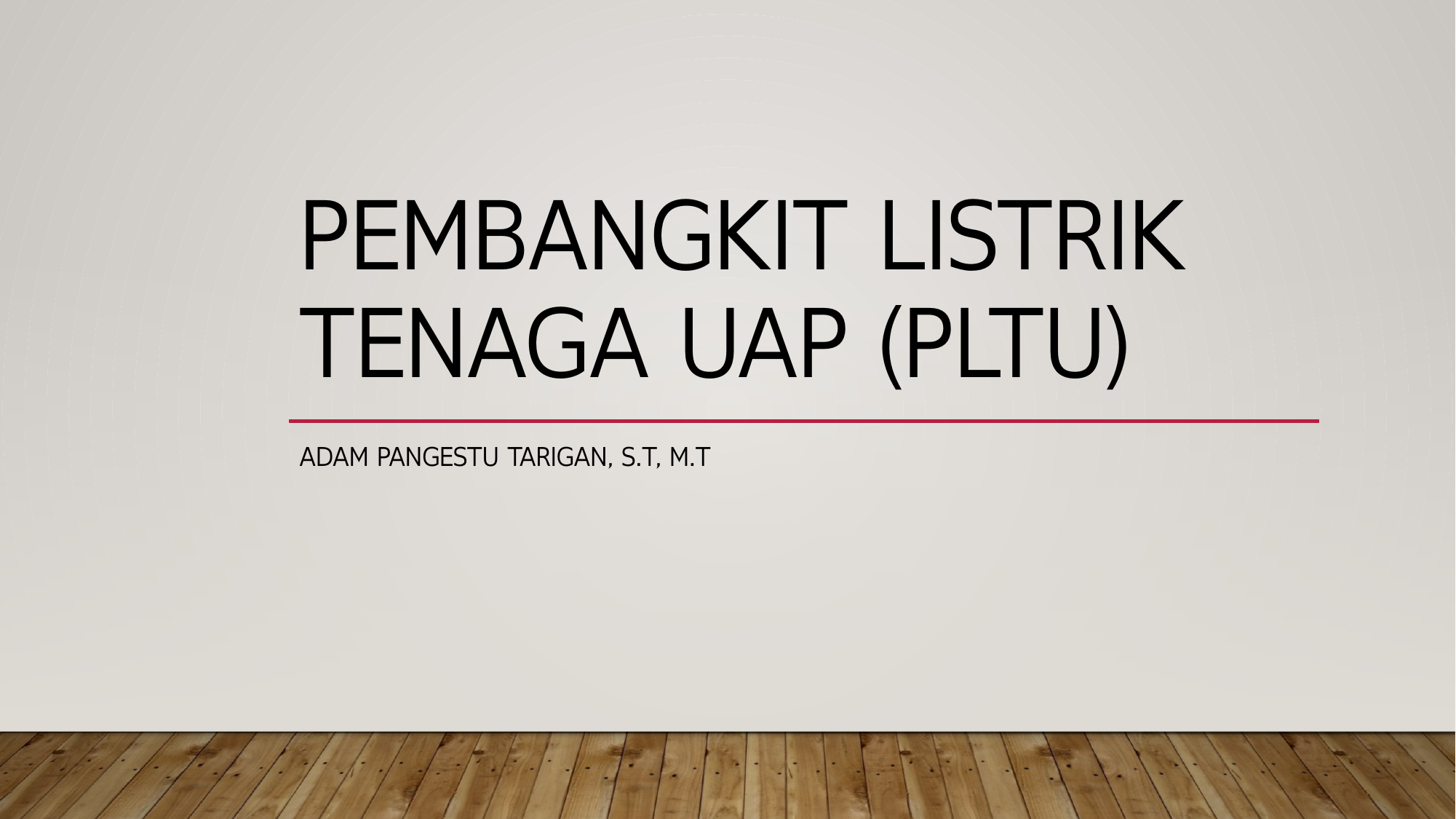

# Pembangkit listrik tenaga uap (pltu)
Adam pangestu tarigan, s.t, m.t